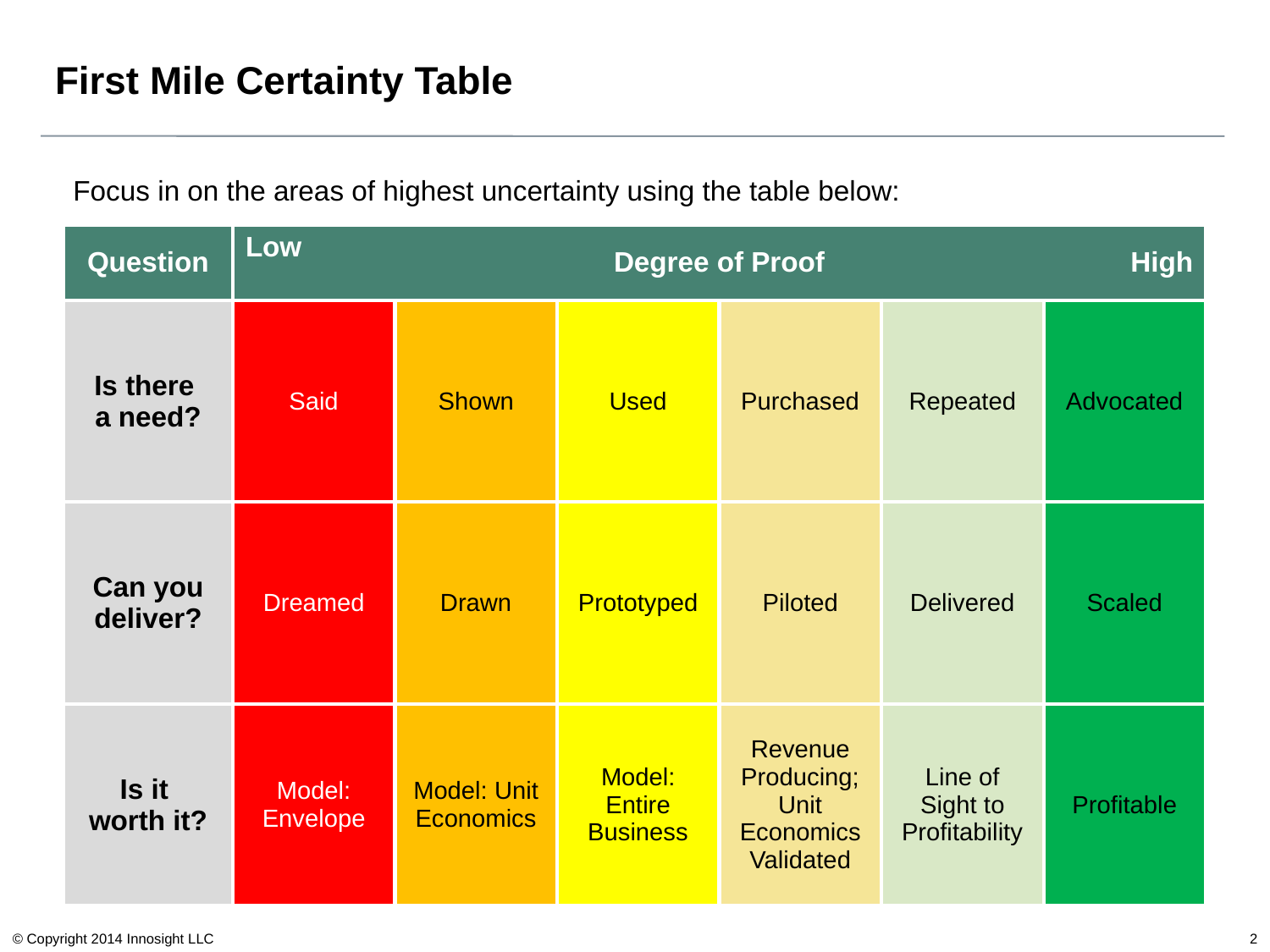

# First Mile Certainty Table
Focus in on the areas of highest uncertainty using the table below:
| Question | Low |  | Degree of Proof |  | High |  |
| --- | --- | --- | --- | --- | --- | --- |
| Is there a need? | Said | Shown | Used | Purchased | Repeated | Advocated |
| Can you deliver? | Dreamed | Drawn | Prototyped | Piloted | Delivered | Scaled |
| Is it worth it? | Model: Envelope | Model: Unit Economics | Model: Entire Business | Revenue Producing; Unit Economics Validated | Line of Sight to Profitability | Profitable |